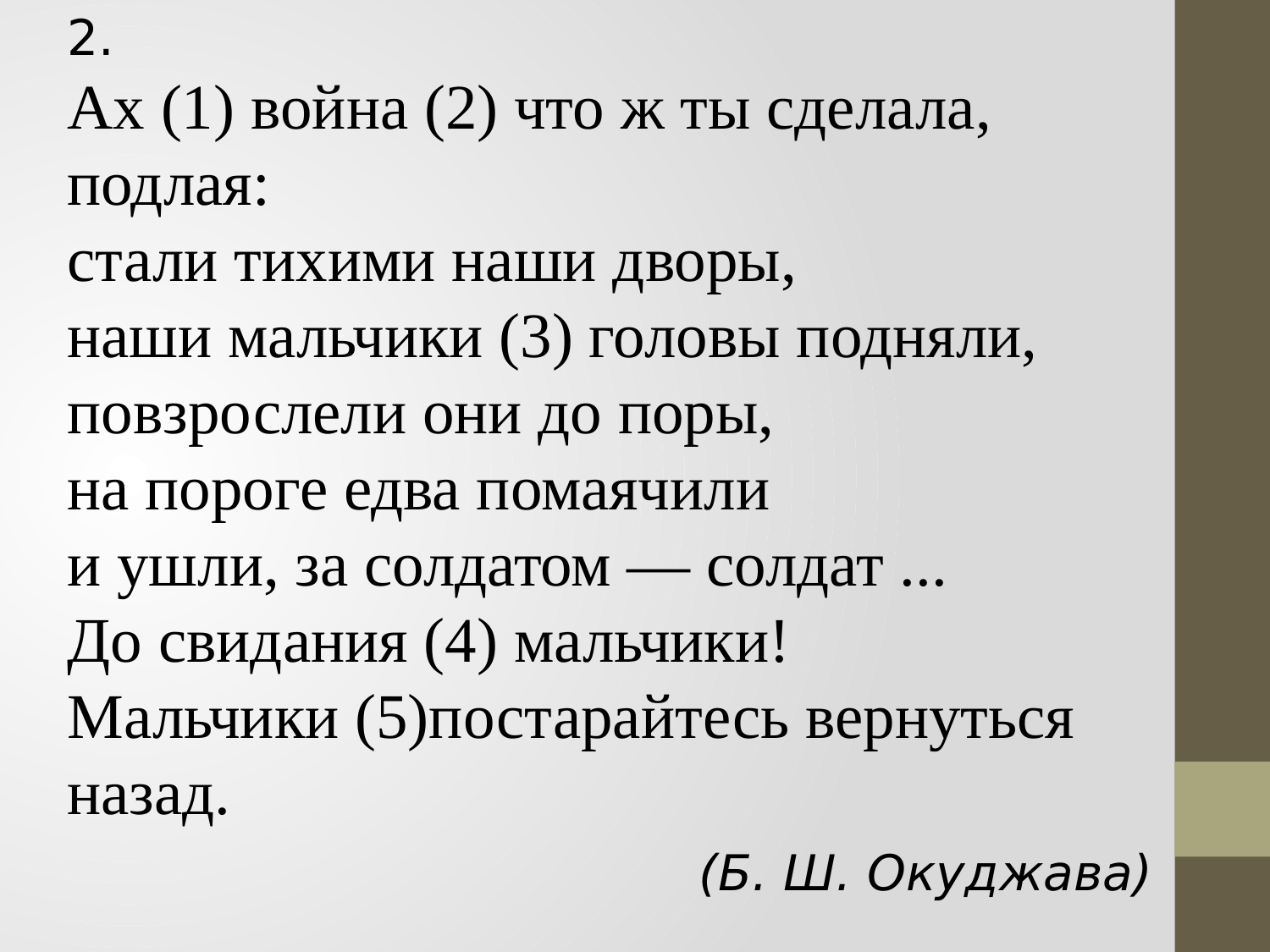

2.
Ах (1) война (2) что ж ты сделала, подлая:
стали тихими наши дворы,
наши мальчики (3) головы подняли,
повзрослели они до поры,
на пороге едва помаячили
и ушли, за солдатом — солдат ...
До свидания (4) мальчики!
Мальчики (5)постарайтесь вернуться назад.
 (Б. Ш. Окуджава)